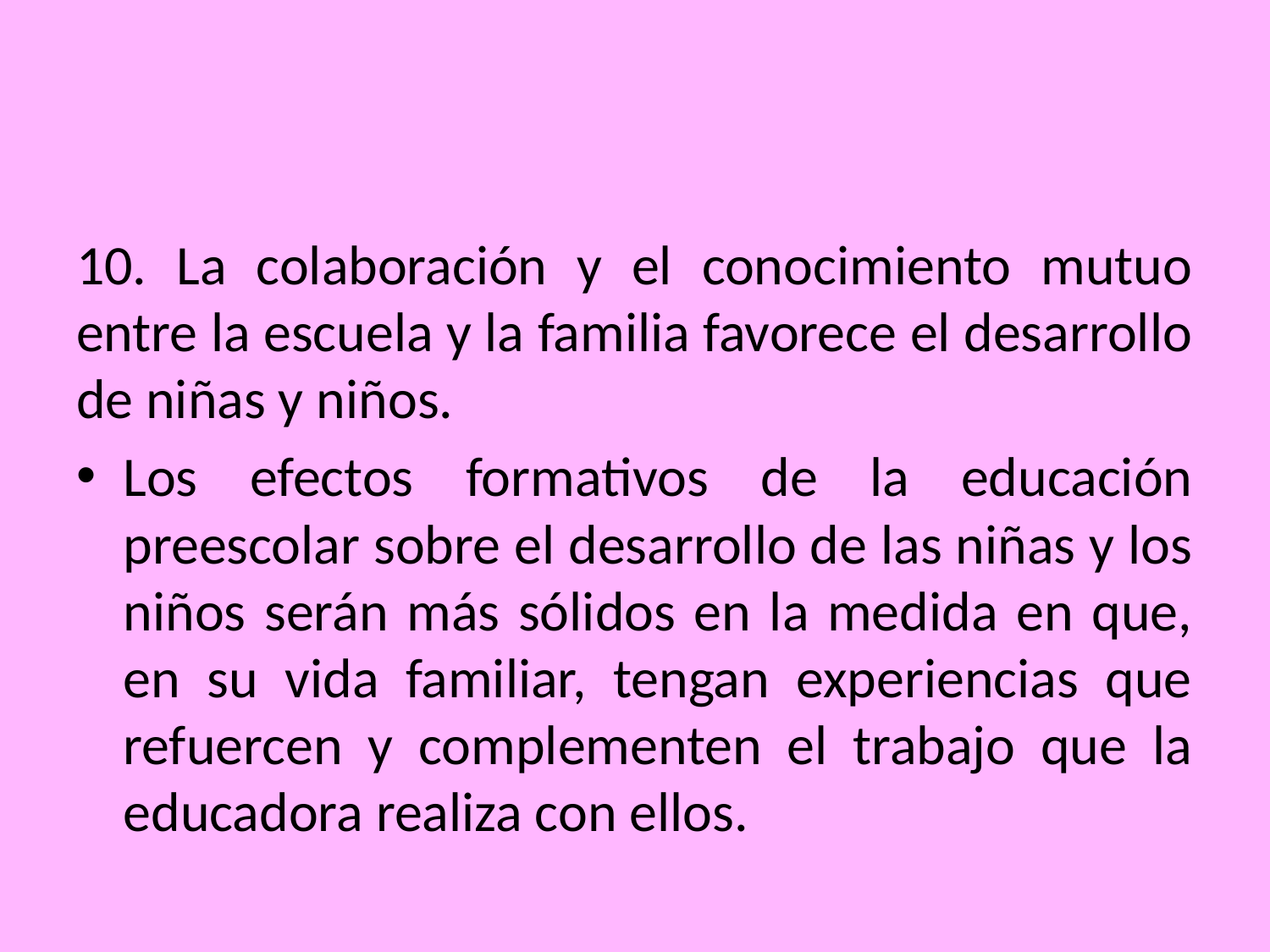

#
10. La colaboración y el conocimiento mutuo entre la escuela y la familia favorece el desarrollo de niñas y niños.
Los efectos formativos de la educación preescolar sobre el desarrollo de las niñas y los niños serán más sólidos en la medida en que, en su vida familiar, tengan experiencias que refuercen y complementen el trabajo que la educadora realiza con ellos.